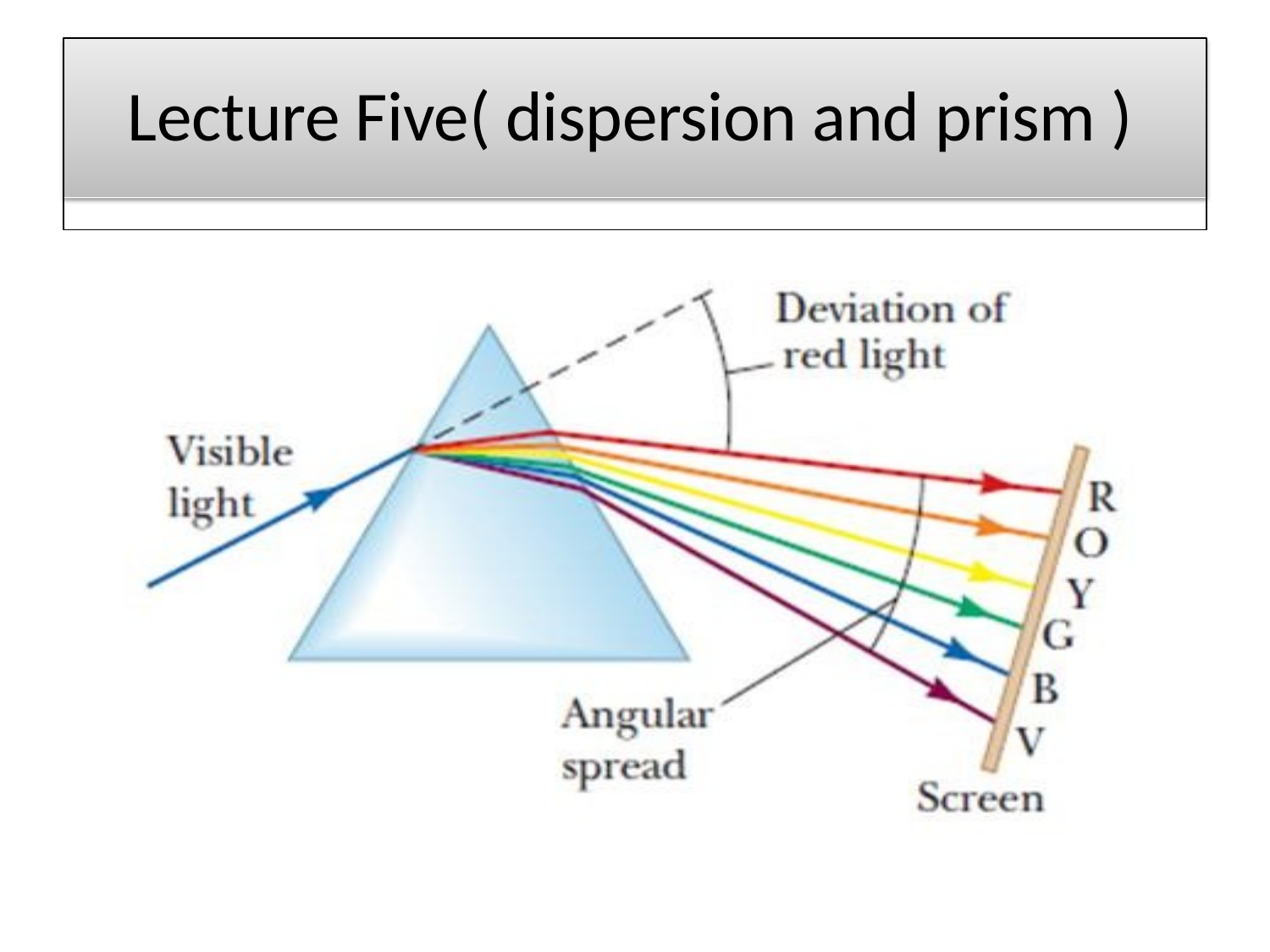

# Lecture Five( dispersion and prism )